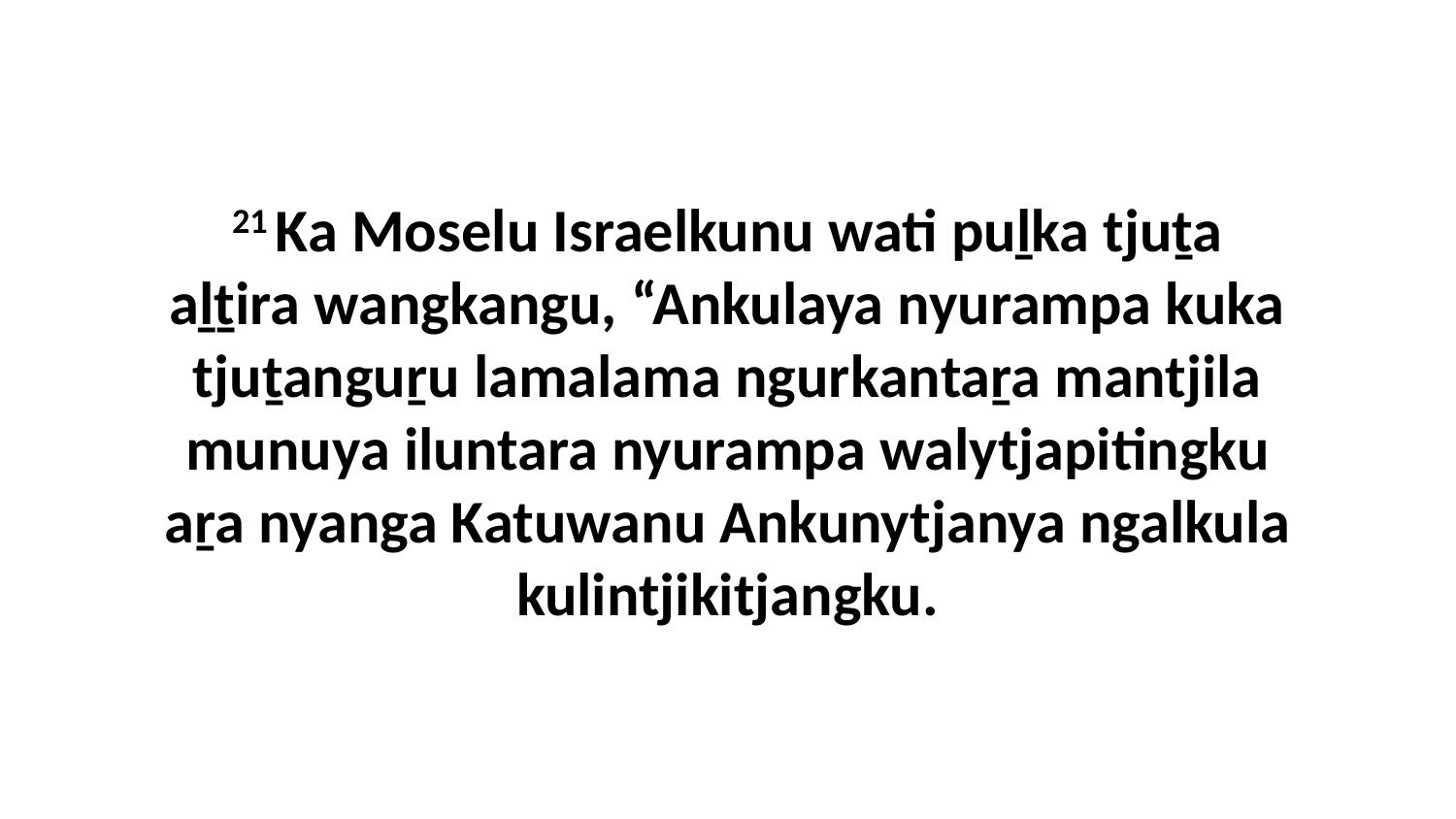

21 Ka Moselu Israelkunu wati puḻka tjuṯa aḻṯira wangkangu, “Ankulaya nyurampa kuka tjuṯanguṟu lamalama ngurkantaṟa mantjila munuya iluntara nyurampa walytjapitingku aṟa nyanga Katuwanu Ankunytjanya ngalkula kulintjikitjangku.